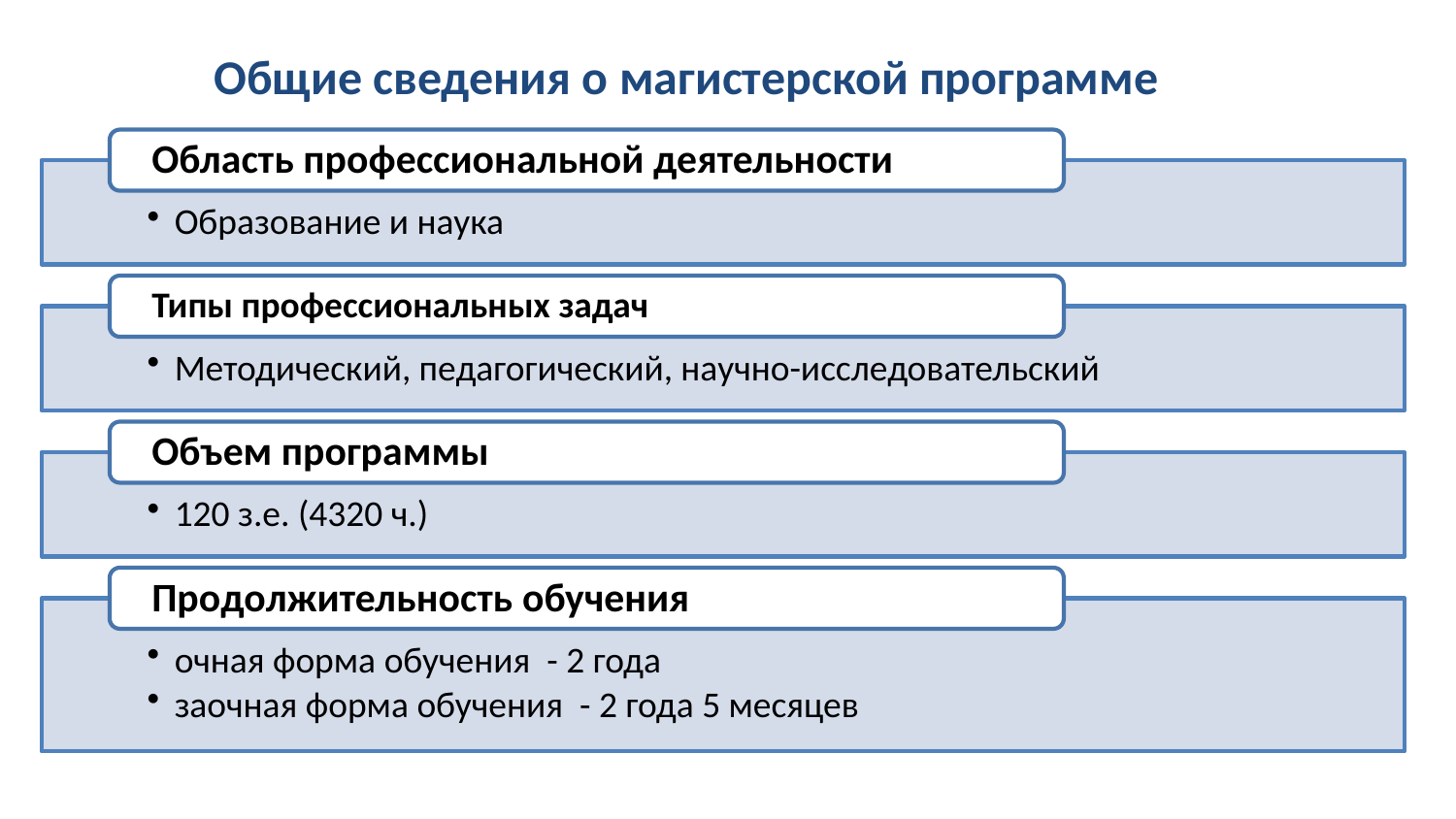

Общие сведения о магистерской программе
Образование и наука
Область профессиональной деятельности
Методический, педагогический, научно-исследовательский
Типы профессиональных задач
120 з.е. (4320 ч.)
Объем программы
очная форма обучения  - 2 года
заочная форма обучения  - 2 года 5 месяцев
Продолжительность обучения